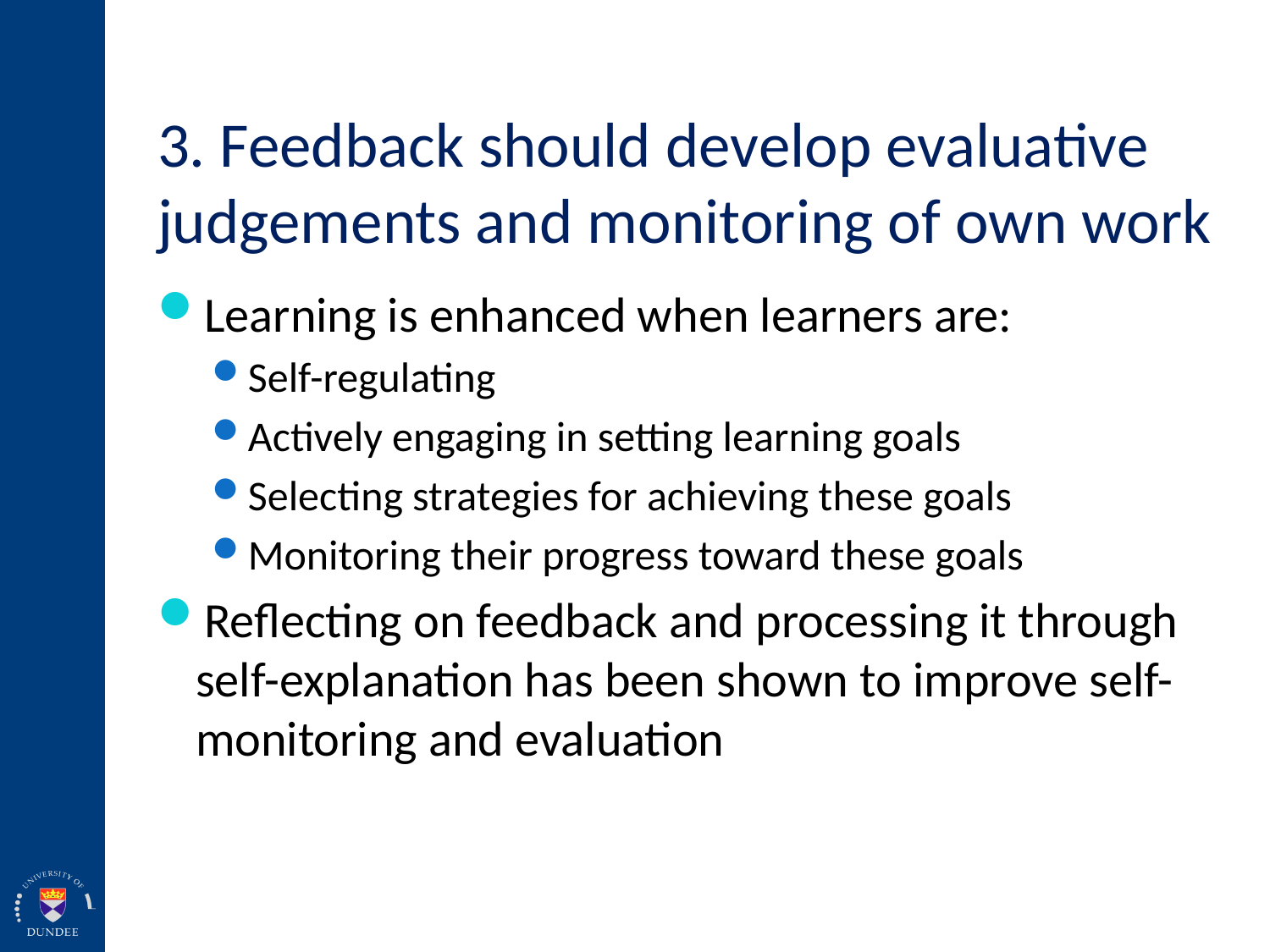

# 3. Feedback should develop evaluative judgements and monitoring of own work
Learning is enhanced when learners are:
Self-regulating
Actively engaging in setting learning goals
Selecting strategies for achieving these goals
Monitoring their progress toward these goals
Reflecting on feedback and processing it through self-explanation has been shown to improve self-monitoring and evaluation